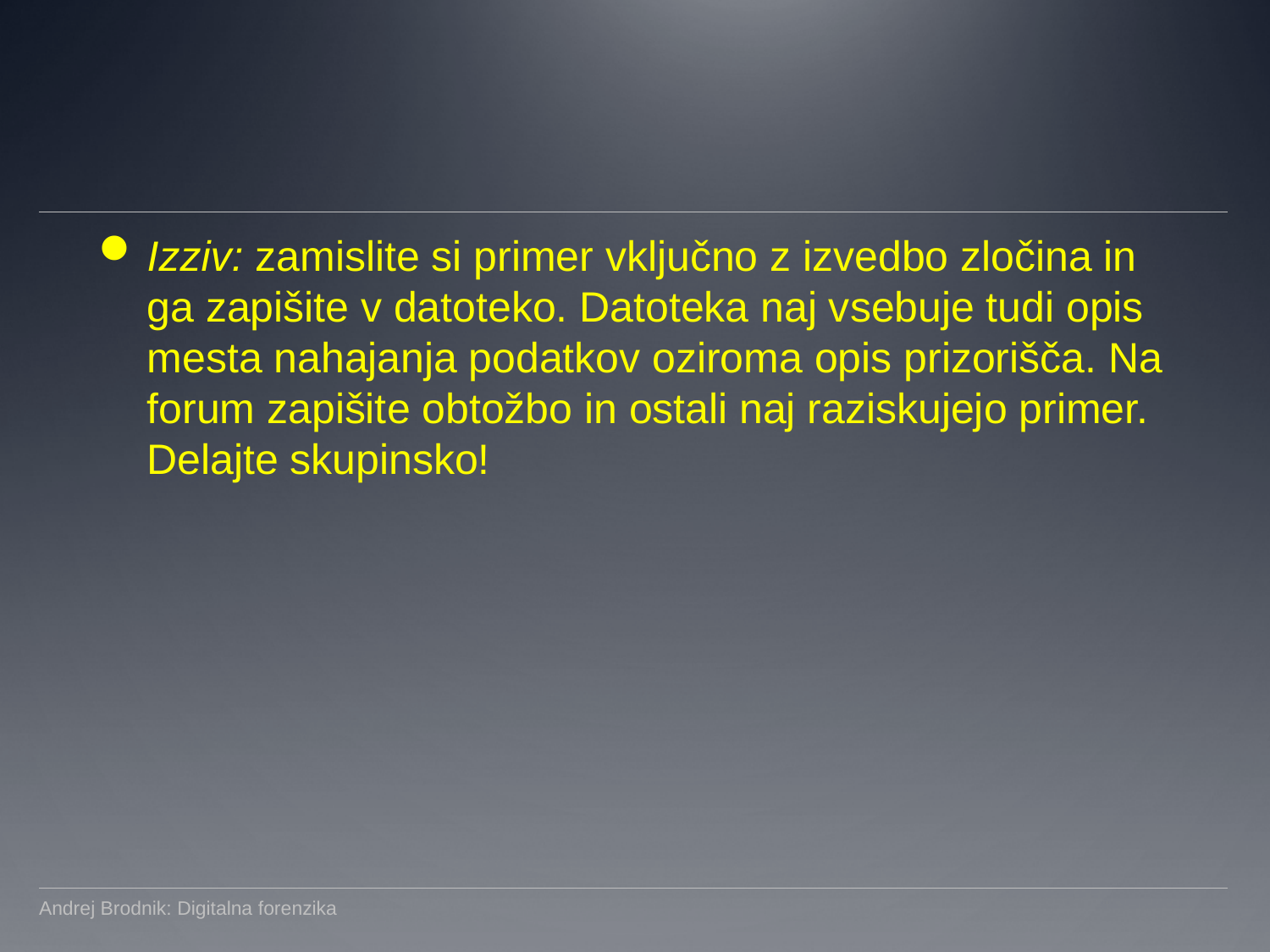

#
Izziv: zamislite si primer vključno z izvedbo zločina in ga zapišite v datoteko. Datoteka naj vsebuje tudi opis mesta nahajanja podatkov oziroma opis prizorišča. Na forum zapišite obtožbo in ostali naj raziskujejo primer. Delajte skupinsko!

Andrej Brodnik: Digitalna forenzika